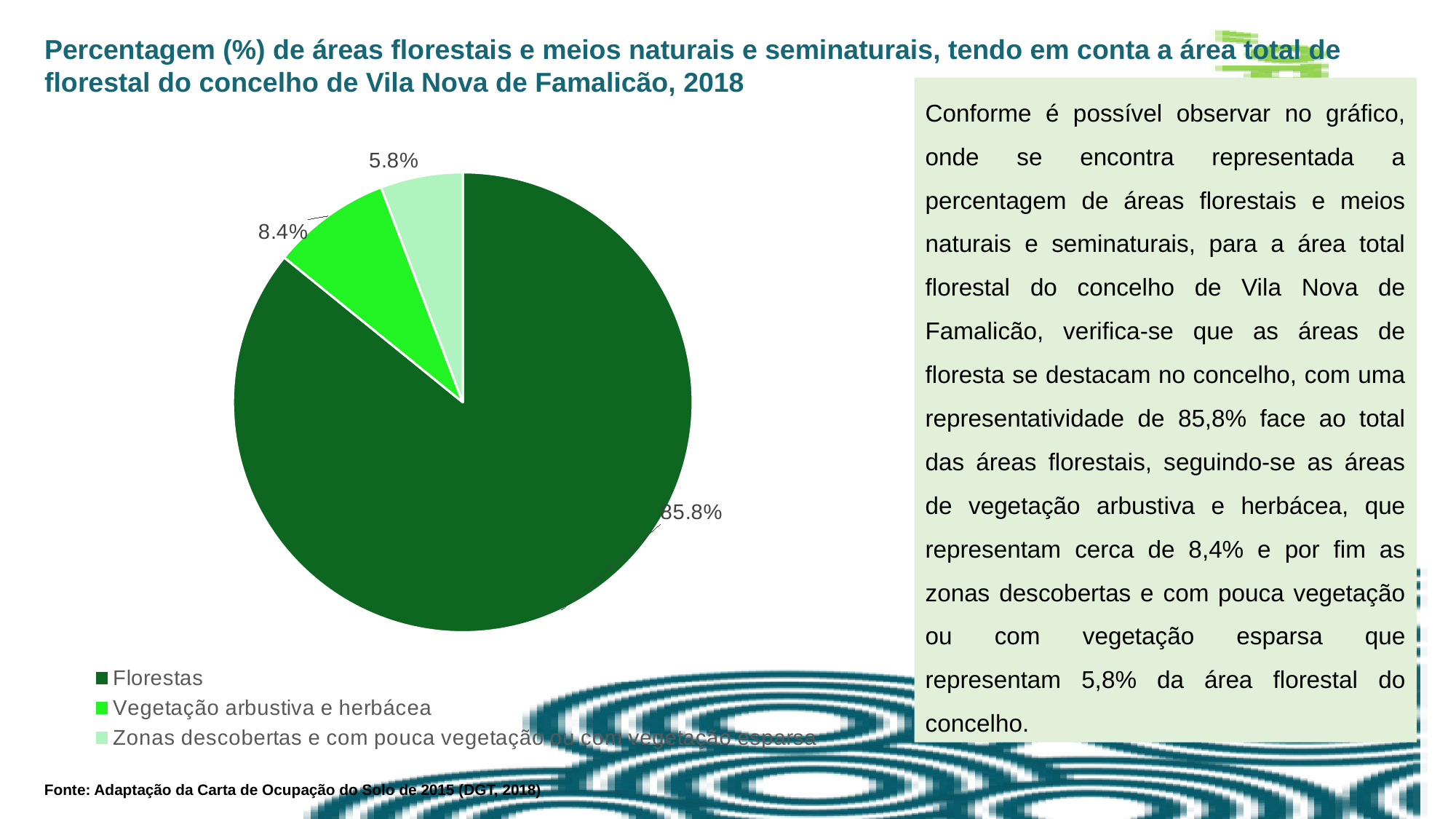

Percentagem (%) de áreas florestais e meios naturais e seminaturais, tendo em conta a área total de florestal do concelho de Vila Nova de Famalicão, 2018
Conforme é possível observar no gráfico, onde se encontra representada a percentagem de áreas florestais e meios naturais e seminaturais, para a área total florestal do concelho de Vila Nova de Famalicão, verifica-se que as áreas de floresta se destacam no concelho, com uma representatividade de 85,8% face ao total das áreas florestais, seguindo-se as áreas de vegetação arbustiva e herbácea, que representam cerca de 8,4% e por fim as zonas descobertas e com pouca vegetação ou com vegetação esparsa que representam 5,8% da área florestal do concelho.

### Chart

| Category |  |
|---|---|
| Florestas | 0.8584144927627227 |
| Vegetação arbustiva e herbácea | 0.08372705119916436 |
| Zonas descobertas e com pouca vegetação ou com vegetação esparsa | 0.05785845603811297 |
Fonte: Adaptação da Carta de Ocupação do Solo de 2015 (DGT, 2018)